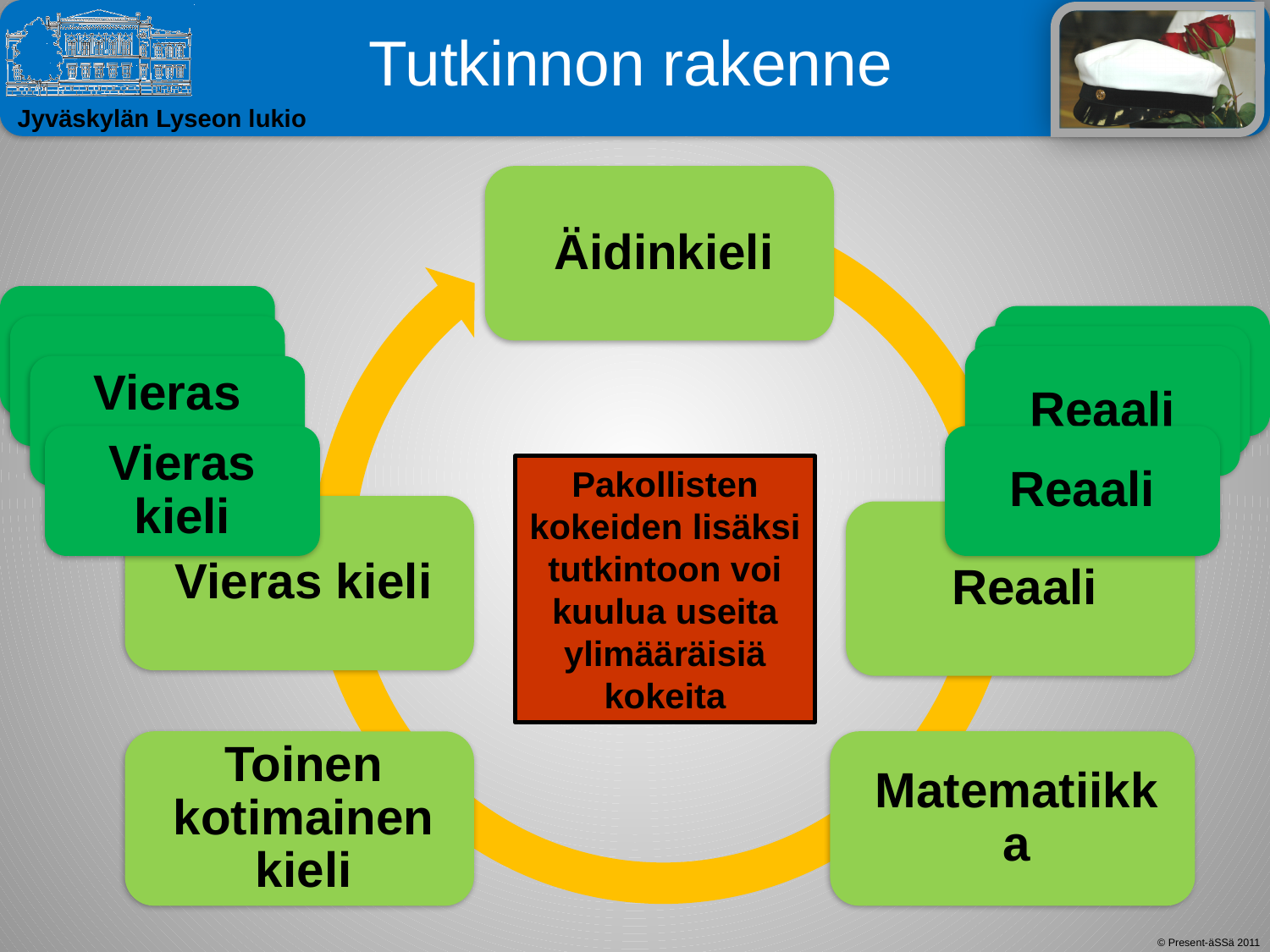

# Tutkinnon rakenne
Äidinkieli
Toinen kotimainen kieli
Vieras kieli
Reaali
Matematiikka

Reaali

Reaali

Reaali

Vieras kieli

Vieras kieli

Reaali
Pakollisten kokeiden lisäksi tutkintoon voi kuulua useita ylimääräisiä kokeita